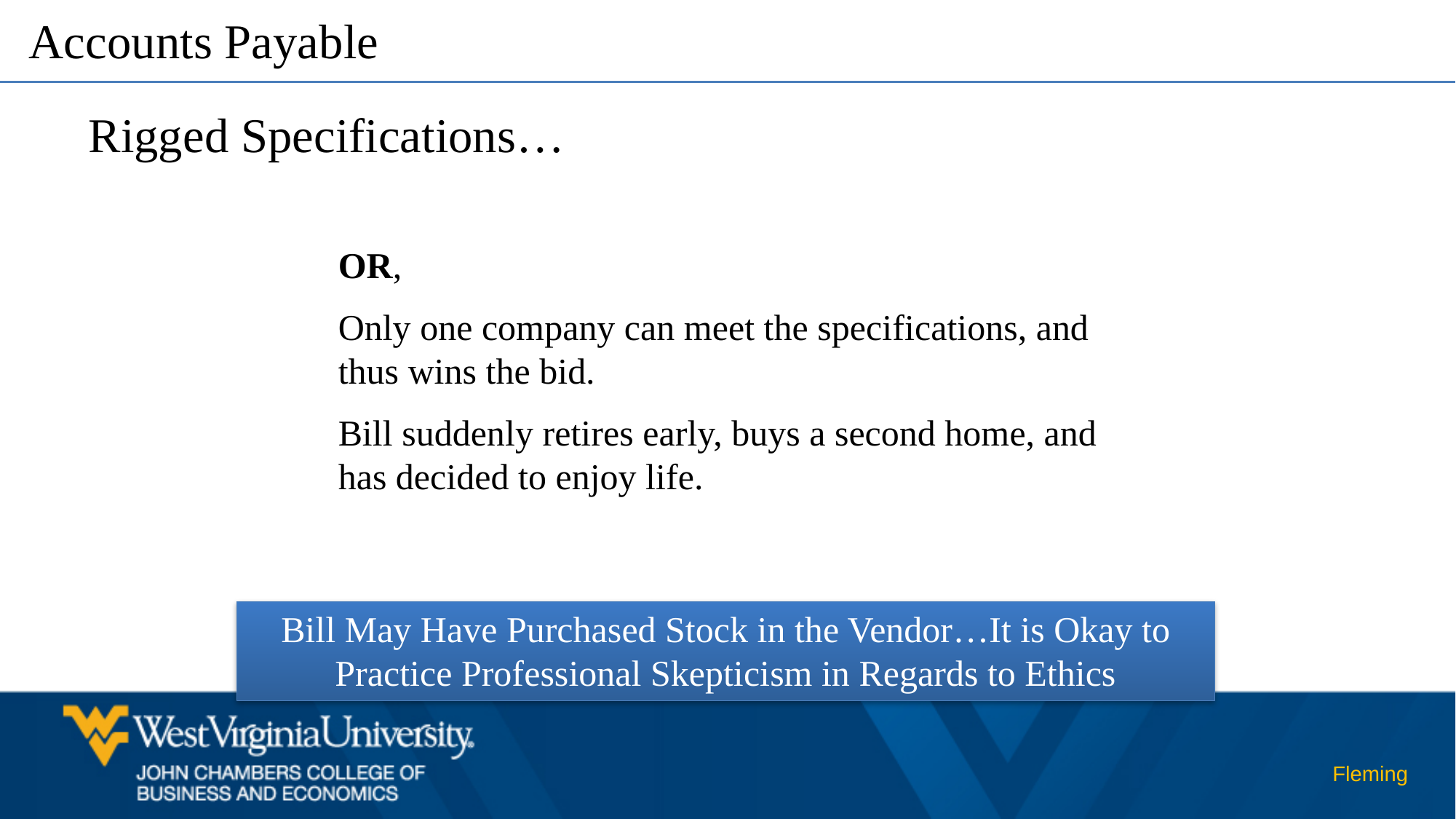

Accounts Payable
Rigged Specifications…
OR,
Only one company can meet the specifications, and thus wins the bid.
Bill suddenly retires early, buys a second home, and has decided to enjoy life.
Bill May Have Purchased Stock in the Vendor…It is Okay to Practice Professional Skepticism in Regards to Ethics

Fleming